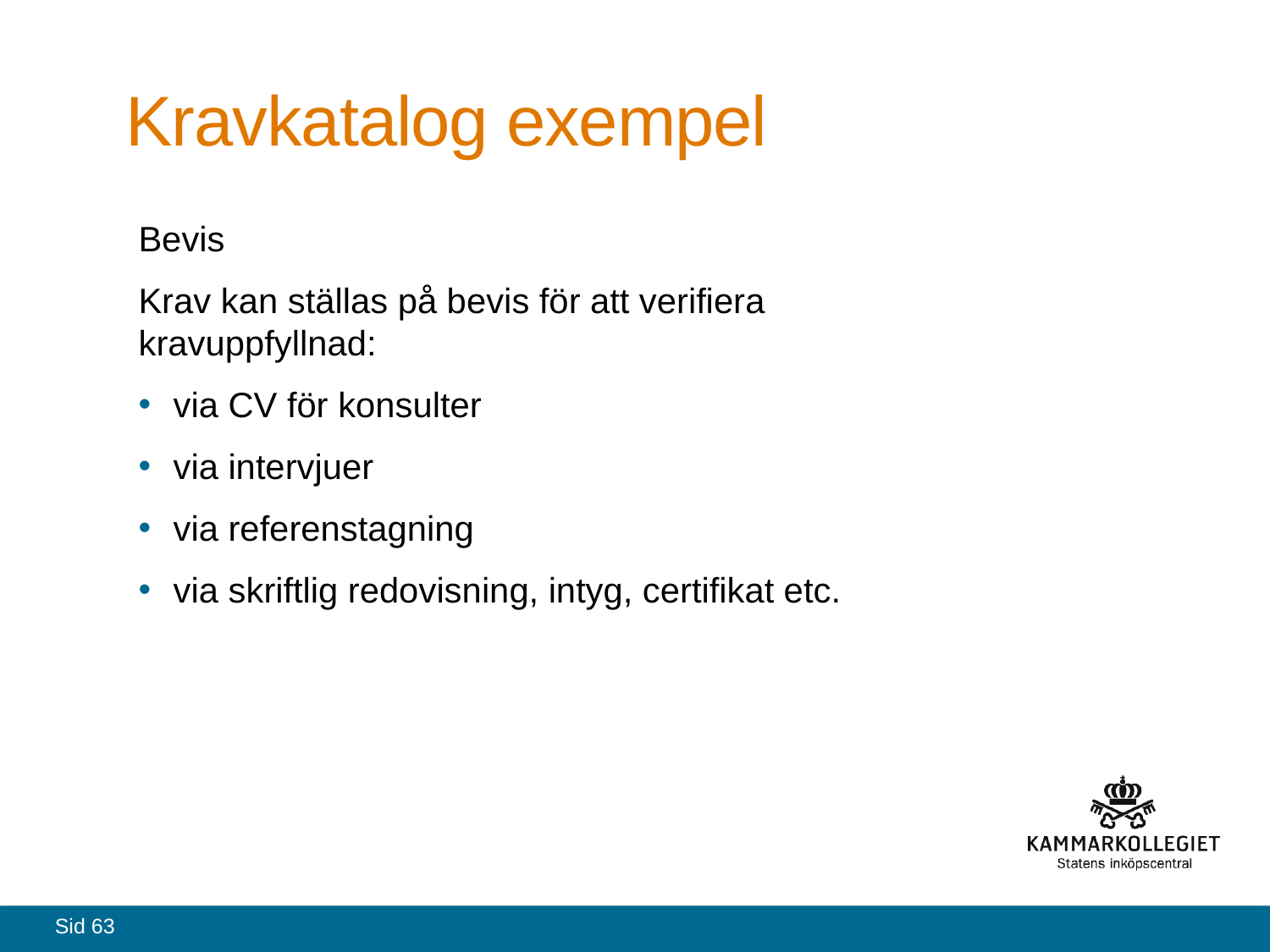

# Kravkatalog exempel
Bevis
Krav kan ställas på bevis för att verifiera kravuppfyllnad:
via CV för konsulter
via intervjuer
via referenstagning
via skriftlig redovisning, intyg, certifikat etc.